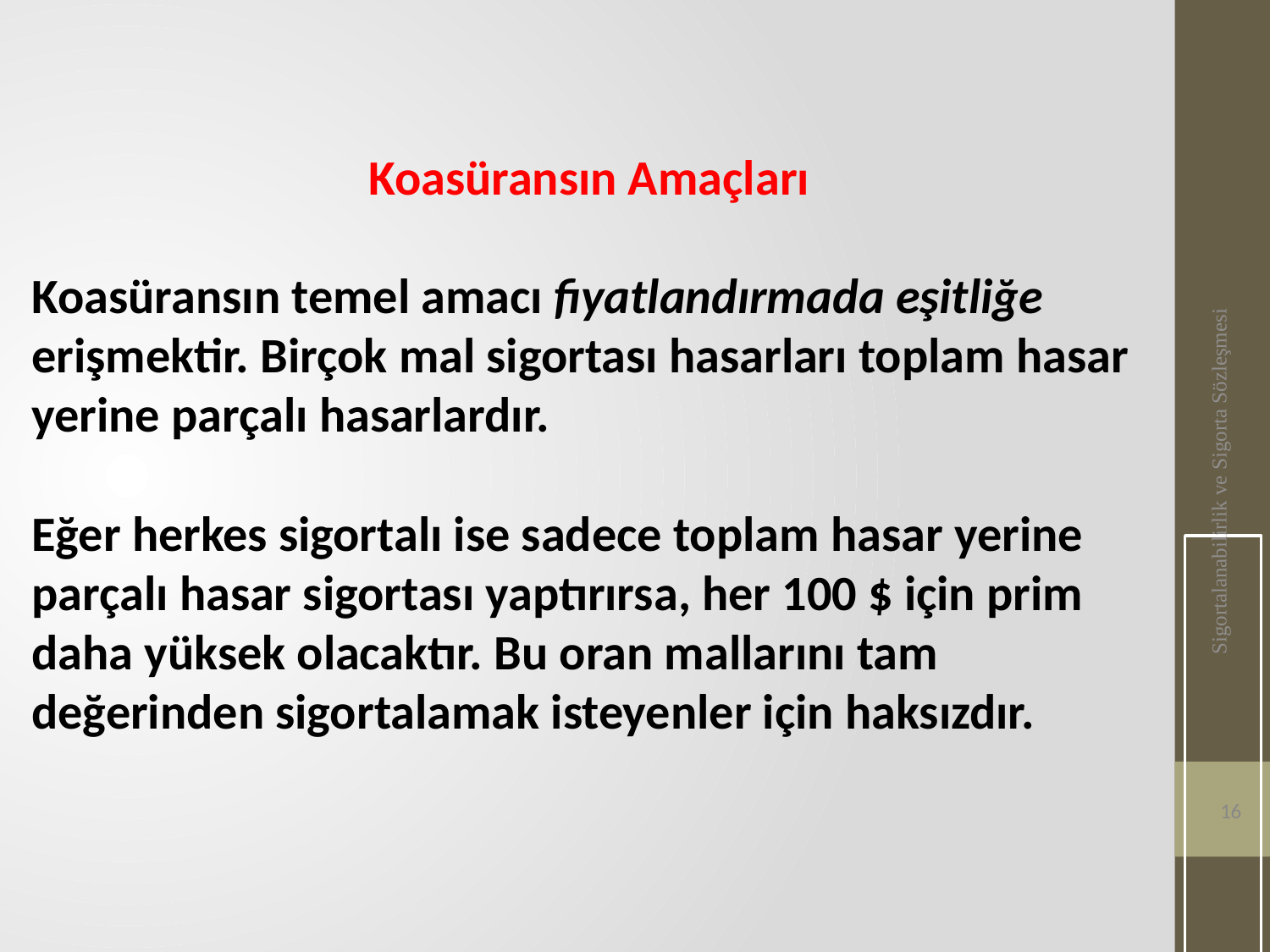

Koasüransın Amaçları

Koasüransın temel amacı fiyatlandırmada eşitliğe
erişmektir. Birçok mal sigortası hasarları toplam hasar
yerine parçalı hasarlardır.

Eğer herkes sigortalı ise sadece toplam hasar yerine parçalı hasar sigortası yaptırırsa, her 100 $ için prim daha yüksek olacaktır. Bu oran mallarını tam değerinden sigortalamak isteyenler için haksızdır.
Sigortalanabilirlik ve Sigorta Sözleşmesi
16